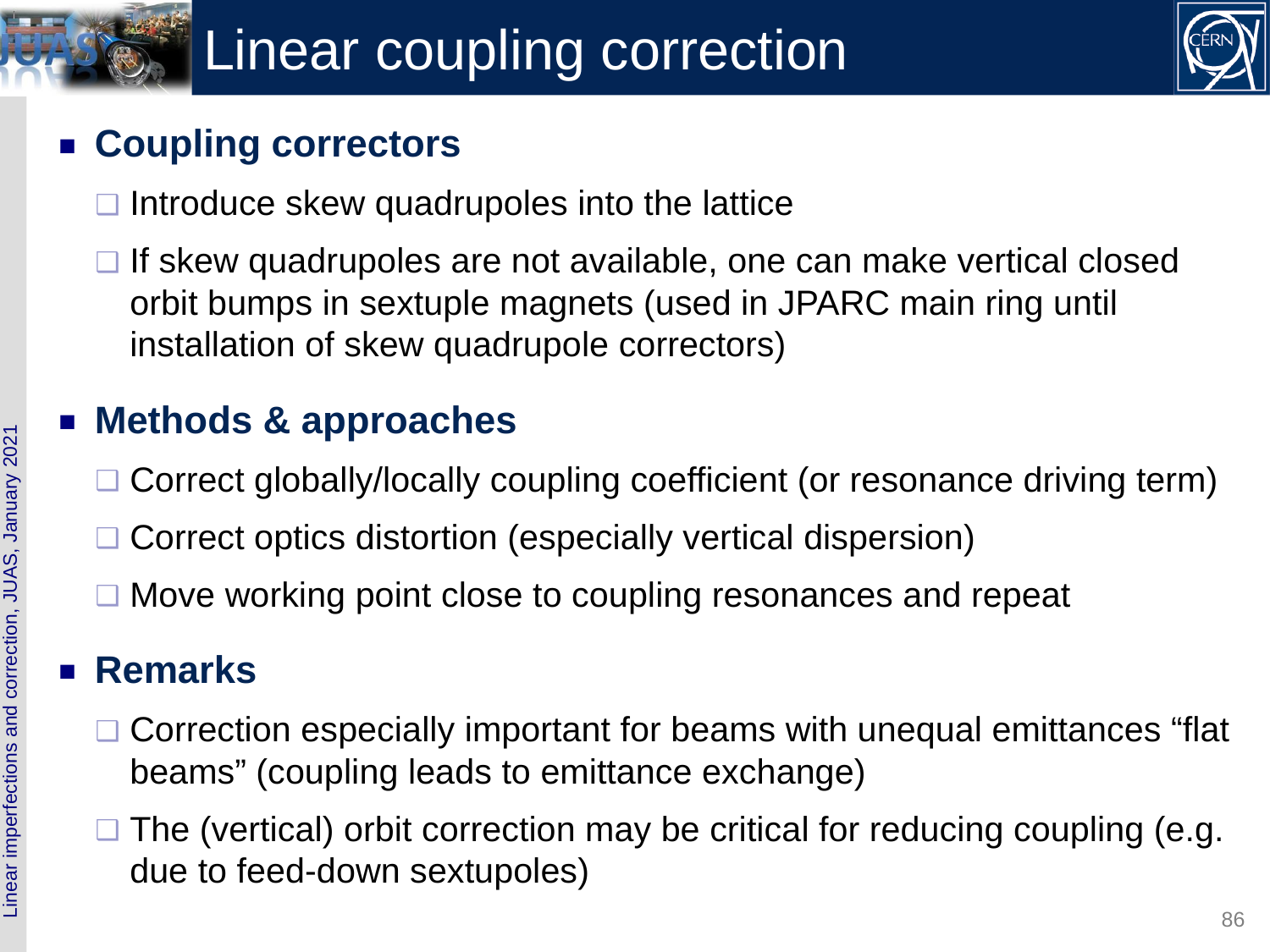

# Linear coupling correction
Coupling correctors
Introduce skew quadrupoles into the lattice
If skew quadrupoles are not available, one can make vertical closed orbit bumps in sextuple magnets (used in JPARC main ring until installation of skew quadrupole correctors)
Methods & approaches
Correct globally/locally coupling coefficient (or resonance driving term)
Correct optics distortion (especially vertical dispersion)
Move working point close to coupling resonances and repeat
Remarks
Correction especially important for beams with unequal emittances “flat beams” (coupling leads to emittance exchange)
The (vertical) orbit correction may be critical for reducing coupling (e.g. due to feed-down sextupoles)